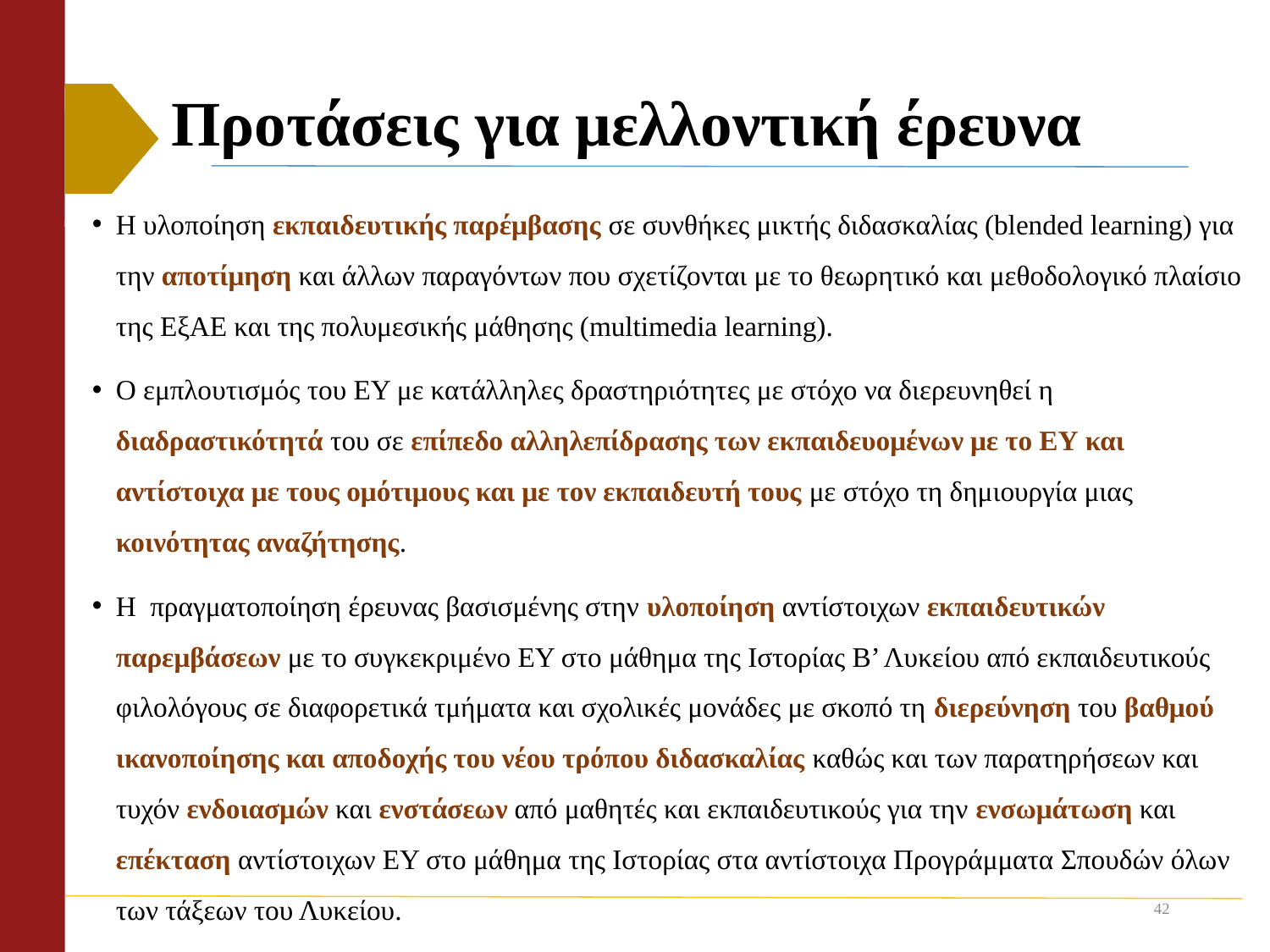

# Προτάσεις για μελλοντική έρευνα
Η υλοποίηση εκπαιδευτικής παρέμβασης σε συνθήκες μικτής διδασκαλίας (blended learning) για την αποτίμηση και άλλων παραγόντων που σχετίζονται με το θεωρητικό και μεθοδολογικό πλαίσιο της ΕξΑΕ και της πολυμεσικής μάθησης (multimedia learning).
Ο εμπλουτισμός του ΕΥ με κατάλληλες δραστηριότητες με στόχο να διερευνηθεί η διαδραστικότητά του σε επίπεδο αλληλεπίδρασης των εκπαιδευομένων με το ΕΥ και αντίστοιχα με τους ομότιμους και με τον εκπαιδευτή τους με στόχο τη δημιουργία μιας κοινότητας αναζήτησης.
Η  πραγματοποίηση έρευνας βασισμένης στην υλοποίηση αντίστοιχων εκπαιδευτικών παρεμβάσεων με το συγκεκριμένο ΕΥ στο μάθημα της Ιστορίας Β’ Λυκείου από εκπαιδευτικούς φιλολόγους σε διαφορετικά τμήματα και σχολικές μονάδες με σκοπό τη διερεύνηση του βαθμού ικανοποίησης και αποδοχής του νέου τρόπου διδασκαλίας καθώς και των παρατηρήσεων και τυχόν ενδοιασμών και ενστάσεων από μαθητές και εκπαιδευτικούς για την ενσωμάτωση και επέκταση αντίστοιχων ΕΥ στο μάθημα της Ιστορίας στα αντίστοιχα Προγράμματα Σπουδών όλων των τάξεων του Λυκείου.
42